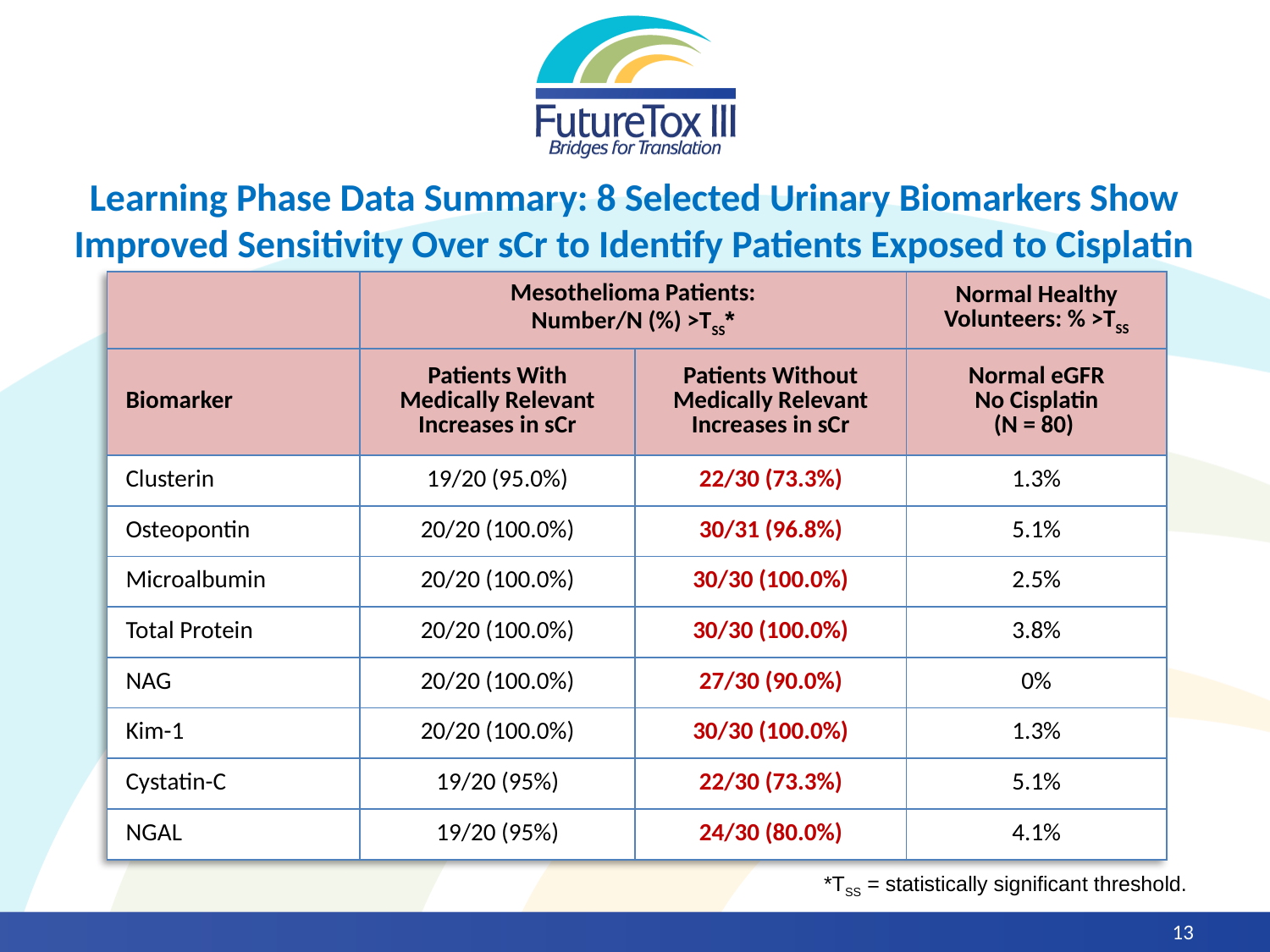

# Learning Phase Data Summary: 8 Selected Urinary Biomarkers Show Improved Sensitivity Over sCr to Identify Patients Exposed to Cisplatin
|  | Mesothelioma Patients: Number/N (%) >TSS\* |  | Normal Healthy Volunteers: % >TSS |
| --- | --- | --- | --- |
| Biomarker | Patients With Medically Relevant Increases in sCr | Patients Without Medically Relevant Increases in sCr | Normal eGFR No Cisplatin (N = 80) |
| Clusterin | 19/20 (95.0%) | 22/30 (73.3%) | 1.3% |
| Osteopontin | 20/20 (100.0%) | 30/31 (96.8%) | 5.1% |
| Microalbumin | 20/20 (100.0%) | 30/30 (100.0%) | 2.5% |
| Total Protein | 20/20 (100.0%) | 30/30 (100.0%) | 3.8% |
| NAG | 20/20 (100.0%) | 27/30 (90.0%) | 0% |
| Kim-1 | 20/20 (100.0%) | 30/30 (100.0%) | 1.3% |
| Cystatin-C | 19/20 (95%) | 22/30 (73.3%) | 5.1% |
| NGAL | 19/20 (95%) | 24/30 (80.0%) | 4.1% |
*TSS = statistically significant threshold.
13